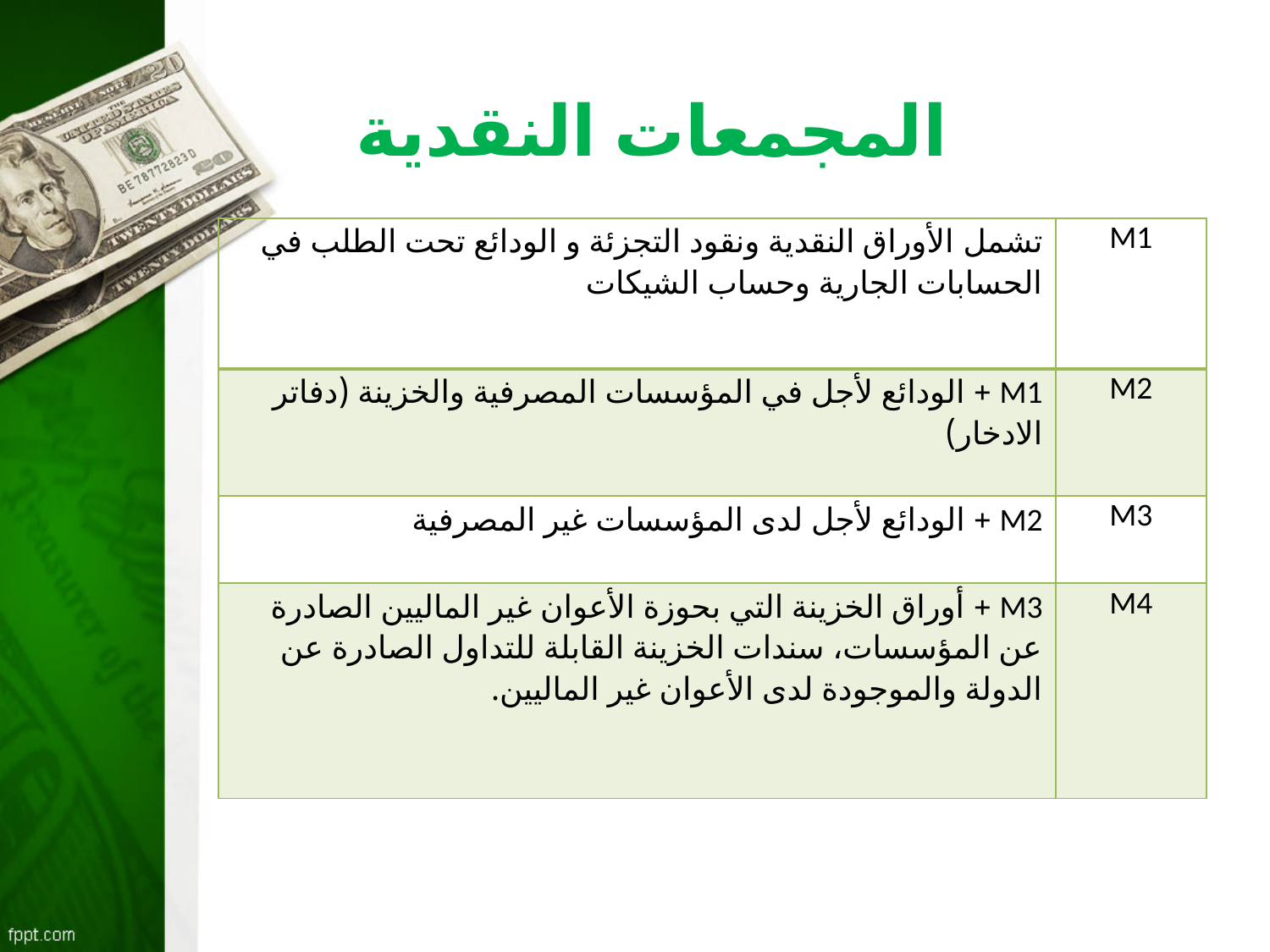

المجمعات النقدية
| تشمل الأوراق النقدية ونقود التجزئة و الودائع تحت الطلب في الحسابات الجارية وحساب الشيكات | M1 |
| --- | --- |
| M1 + الودائع لأجل في المؤسسات المصرفية والخزينة (دفاتر الادخار) | M2 |
| M2 + الودائع لأجل لدى المؤسسات غير المصرفية | M3 |
| M3 + أوراق الخزينة التي بحوزة الأعوان غير الماليين الصادرة عن المؤسسات، سندات الخزينة القابلة للتداول الصادرة عن الدولة والموجودة لدى الأعوان غير الماليين. | M4 |